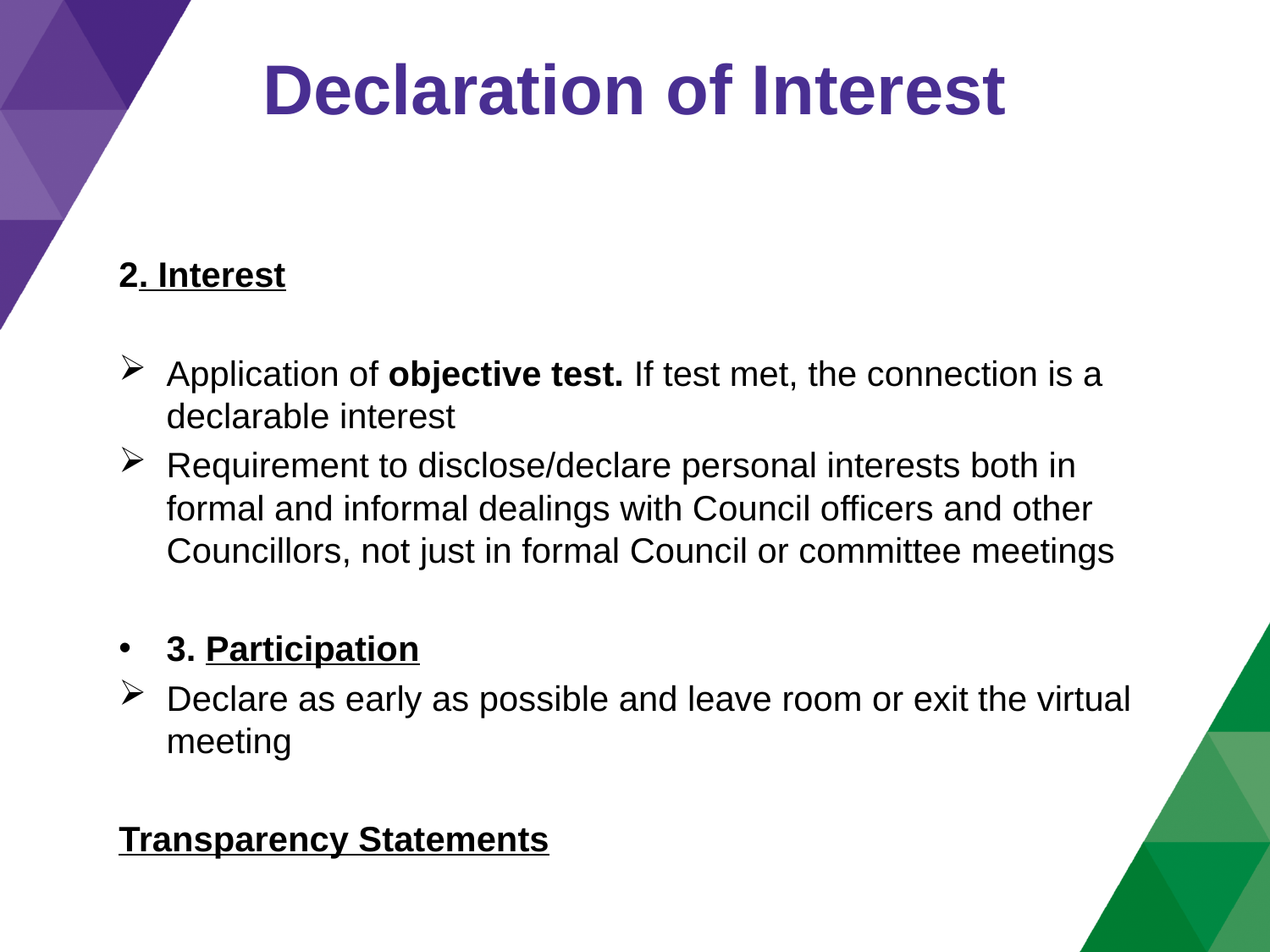

# Declaration of Interest

2. Interest

Application of objective test. If test met, the connection is a declarable interest
Requirement to disclose/declare personal interests both in formal and informal dealings with Council officers and other Councillors, not just in formal Council or committee meetings

3. Participation
Declare as early as possible and leave room or exit the virtual meeting

Transparency Statements